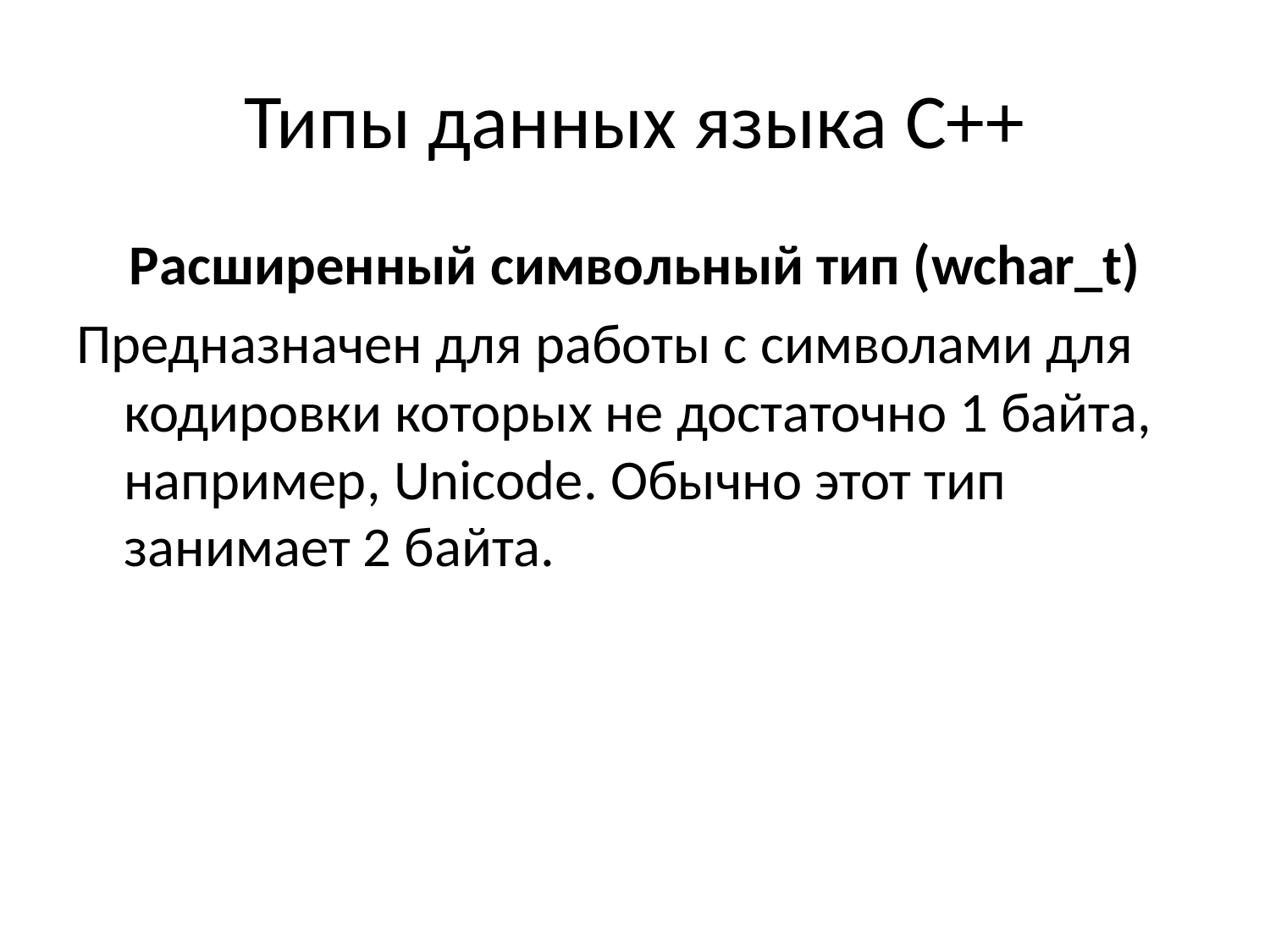

# Типы данных языка С++
Расширенный символьный тип (wchar_t)
Предназначен для работы с символами для кодировки которых не достаточно 1 байта, например, Unicode. Обычно этот тип занимает 2 байта.